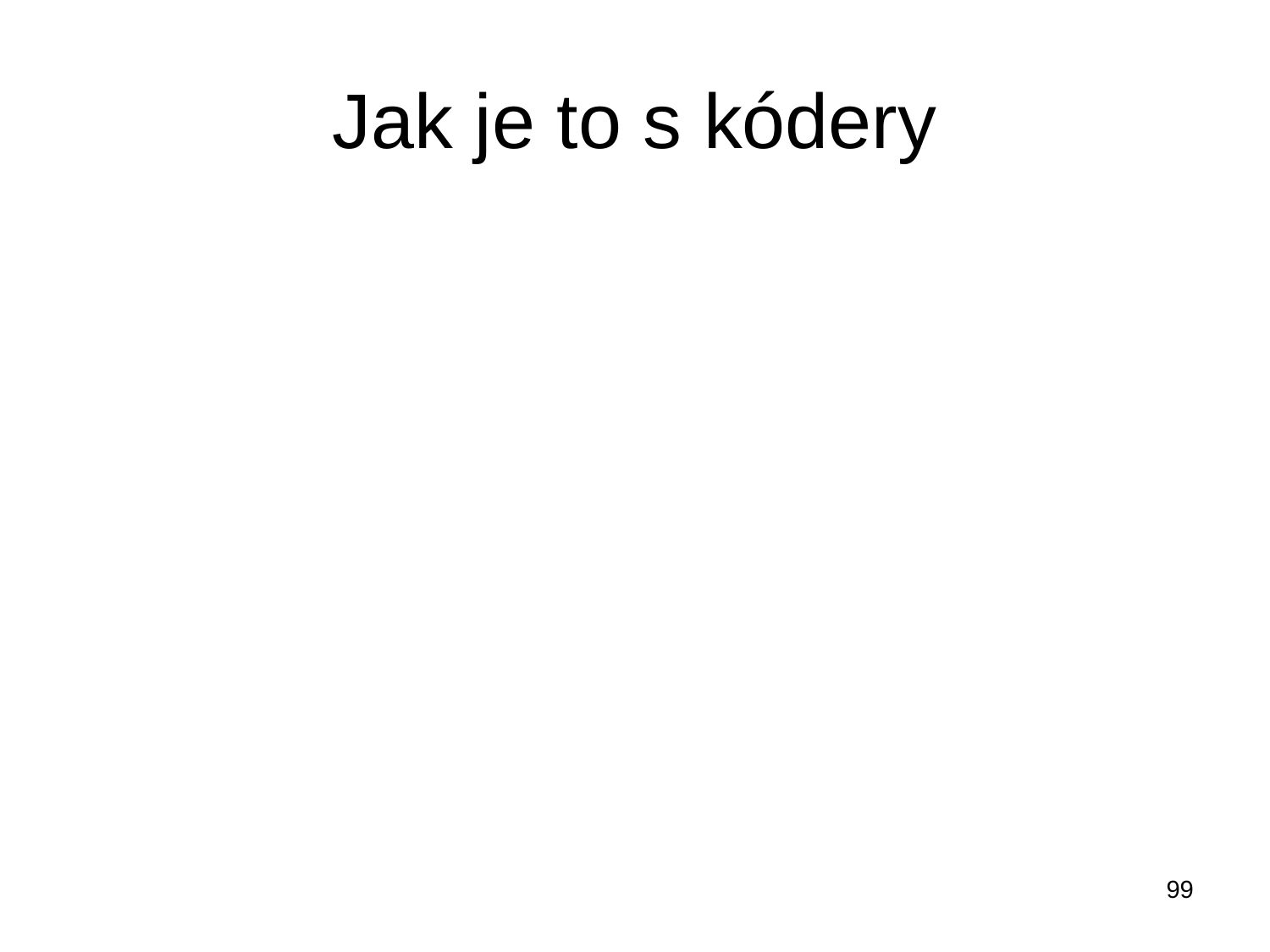

# Jak je to s kódery

99